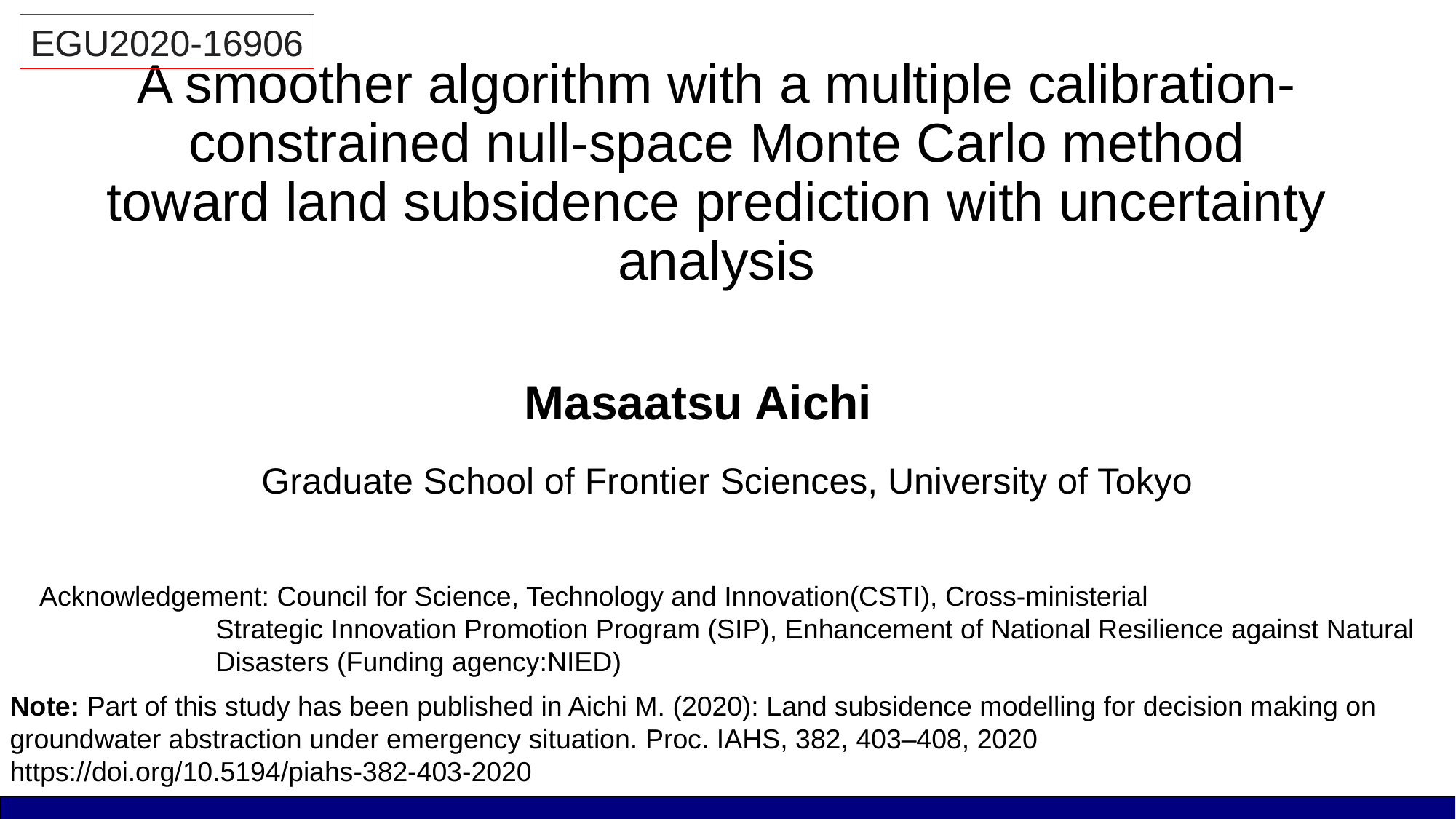

EGU2020-16906
# A smoother algorithm with a multiple calibration-constrained null-space Monte Carlo method toward land subsidence prediction with uncertainty analysis
Masaatsu Aichi
Graduate School of Frontier Sciences, University of Tokyo
Acknowledgement: Council for Science, Technology and Innovation(CSTI), Cross-ministerial
　　　　　　 Strategic Innovation Promotion Program (SIP), Enhancement of National Resilience against Natural
　　　　　　 Disasters (Funding agency:NIED)
Note: Part of this study has been published in Aichi M. (2020): Land subsidence modelling for decision making on groundwater abstraction under emergency situation. Proc. IAHS, 382, 403–408, 2020
https://doi.org/10.5194/piahs-382-403-2020